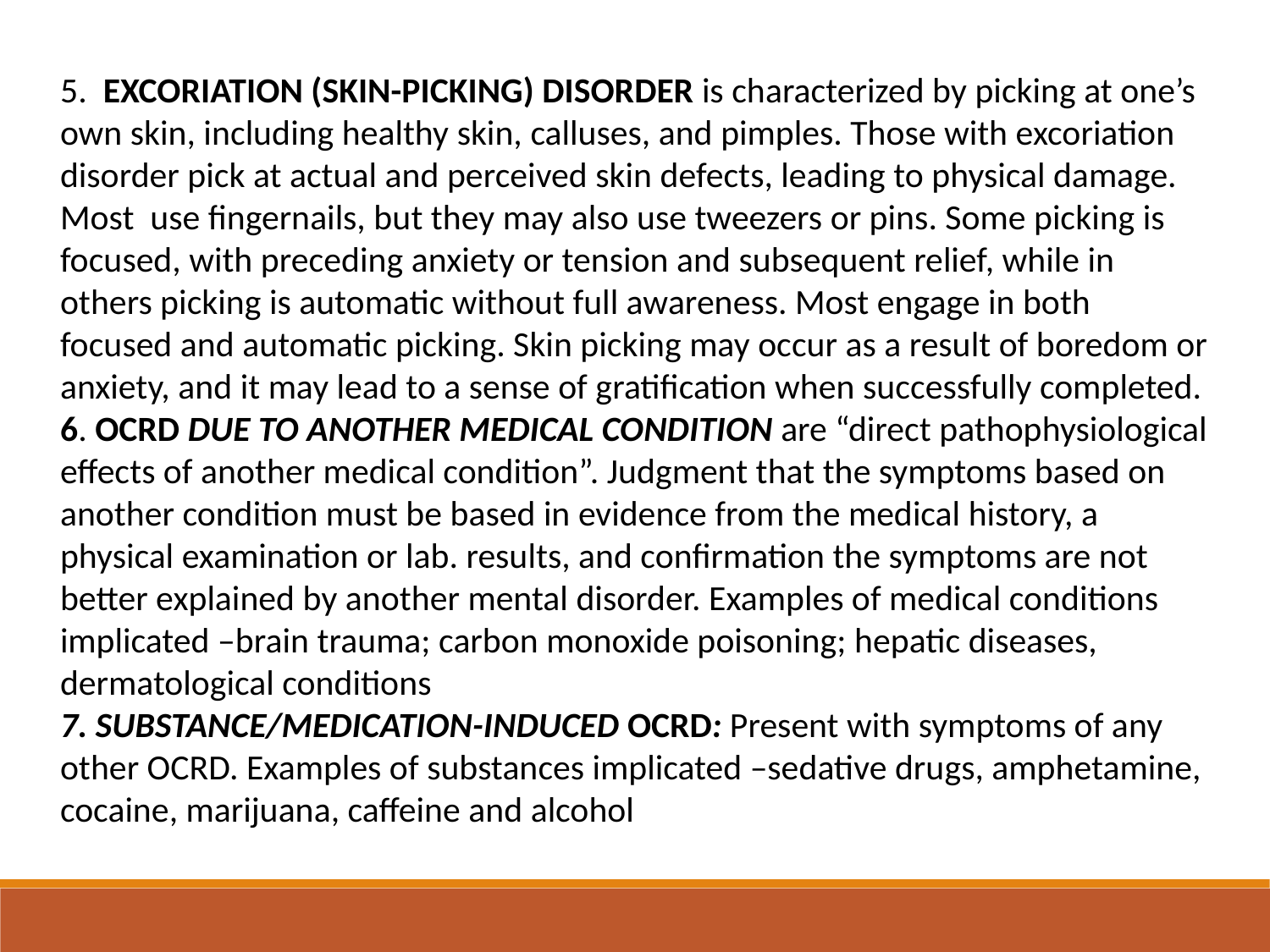

5.  EXCORIATION (SKIN-PICKING) DISORDER is characterized by picking at one’s own skin, including healthy skin, calluses, and pimples. Those with excoriation disorder pick at actual and perceived skin defects, leading to physical damage. Most  use fingernails, but they may also use tweezers or pins. Some picking is focused, with preceding anxiety or tension and subsequent relief, while in others picking is automatic without full awareness. Most engage in both focused and automatic picking. Skin picking may occur as a result of boredom or anxiety, and it may lead to a sense of gratification when successfully completed.
6. OCRD DUE TO ANOTHER MEDICAL CONDITION are “direct pathophysiological effects of another medical condition”. Judgment that the symptoms based on another condition must be based in evidence from the medical history, a physical examination or lab. results, and confirmation the symptoms are not better explained by another mental disorder. Examples of medical conditions implicated –brain trauma; carbon monoxide poisoning; hepatic diseases, dermatological conditions
7. SUBSTANCE/MEDICATION-INDUCED OCRD: Present with symptoms of any other OCRD. Examples of substances implicated –sedative drugs, amphetamine, cocaine, marijuana, caffeine and alcohol